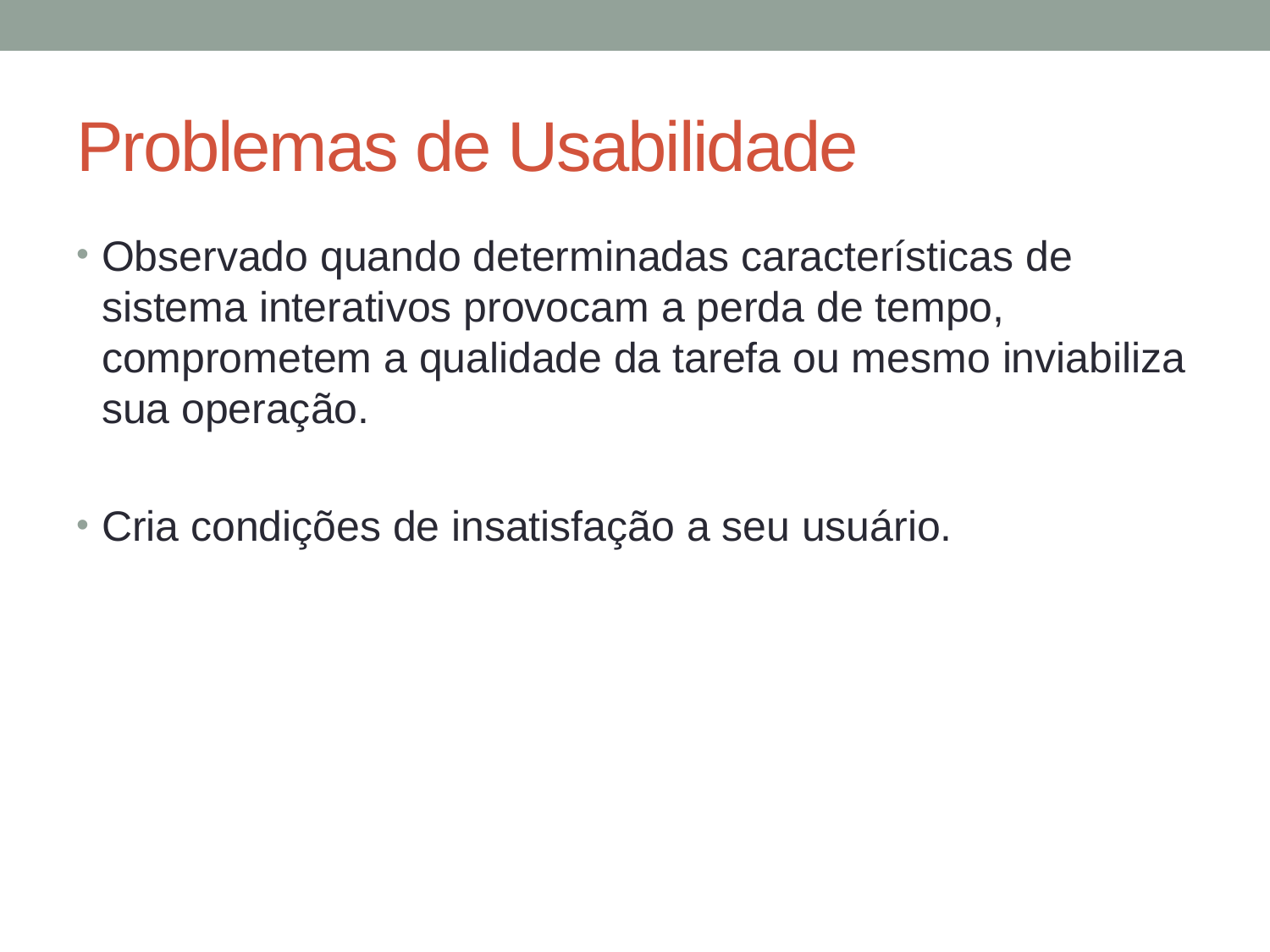

# Problemas de Usabilidade
Observado quando determinadas características de sistema interativos provocam a perda de tempo, comprometem a qualidade da tarefa ou mesmo inviabiliza sua operação.

Cria condições de insatisfação a seu usuário.